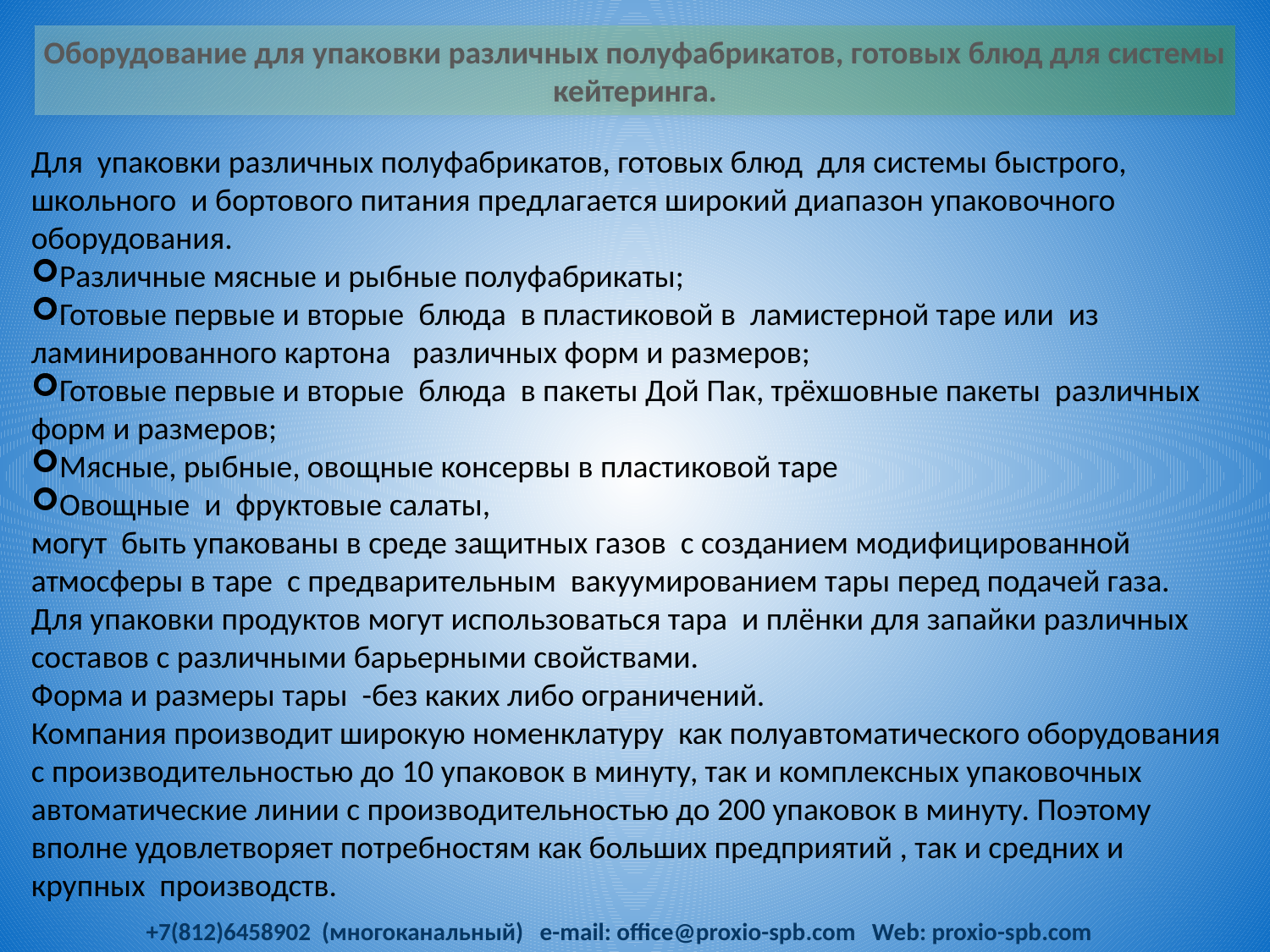

Оборудование для упаковки различных полуфабрикатов, готовых блюд для системы кейтеринга.
Для  упаковки различных полуфабрикатов, готовых блюд  для системы быстрого, школьного  и бортового питания предлагается широкий диапазон упаковочного оборудования.
Различные мясные и рыбные полуфабрикаты;
Готовые первые и вторые  блюда  в пластиковой в  ламистерной таре или  из ламинированного картона   различных форм и размеров;
Готовые первые и вторые  блюда  в пакеты Дой Пак, трёхшовные пакеты  различных форм и размеров;
Мясные, рыбные, овощные консервы в пластиковой таре
Овощные  и  фруктовые салаты,
могут  быть упакованы в среде защитных газов  с созданием модифицированной атмосферы в таре  с предварительным  вакуумированием тары перед подачей газа.
Для упаковки продуктов могут использоваться тара  и плёнки для запайки различных составов с различными барьерными свойствами.
Форма и размеры тары  -без каких либо ограничений.
Компания производит широкую номенклатуру  как полуавтоматического оборудования с производительностью до 10 упаковок в минуту, так и комплексных упаковочных автоматические линии с производительностью до 200 упаковок в минуту. Поэтому вполне удовлетворяет потребностям как больших предприятий , так и средних и крупных  производств.
14
+7(812)6458902  (многоканальный)   e-mail: office@proxio-spb.com   Web: proxio-spb.com